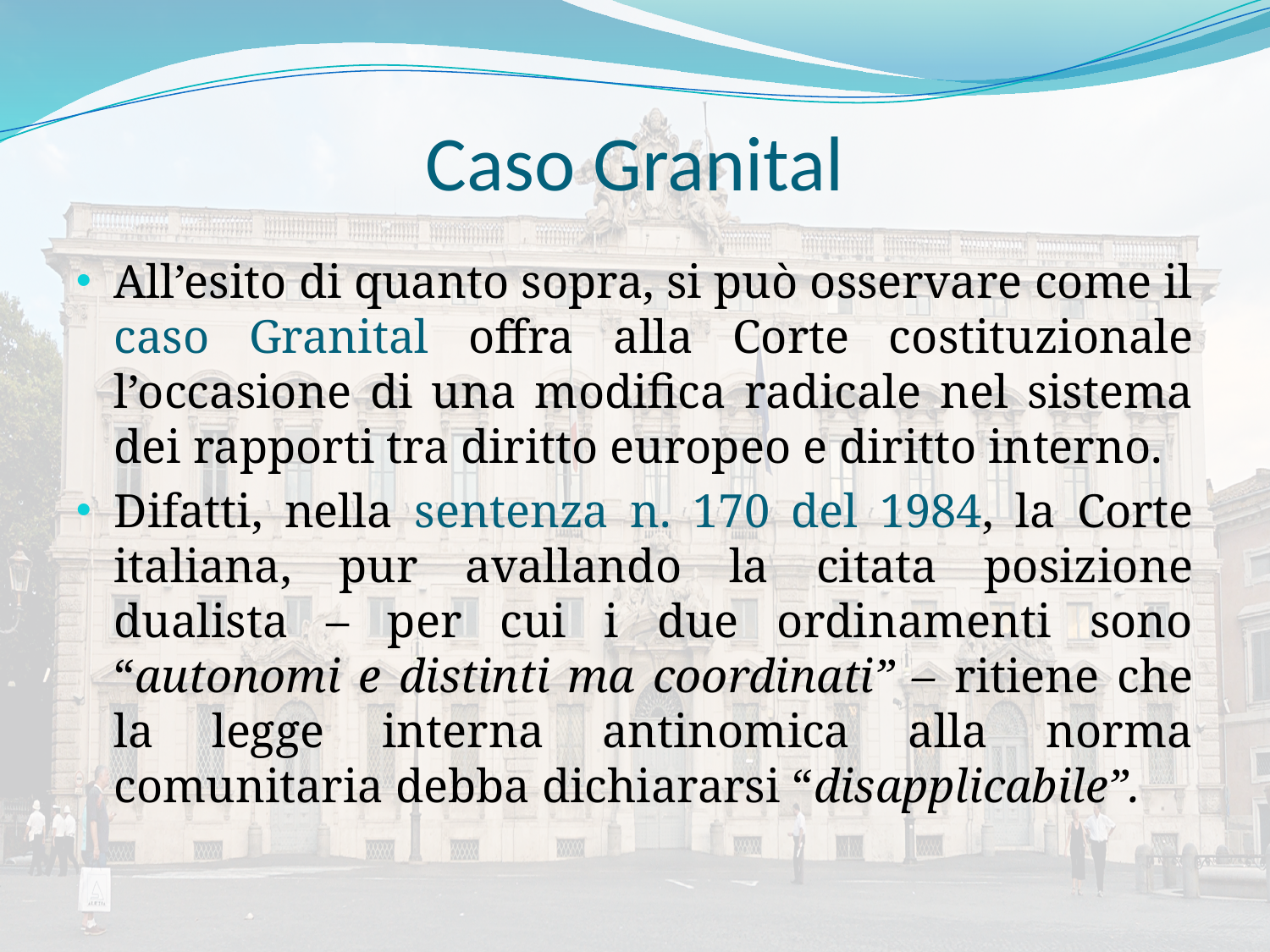

# Caso Granital
All’esito di quanto sopra, si può osservare come il caso Granital offra alla Corte costituzionale l’occasione di una modifica radicale nel sistema dei rapporti tra diritto europeo e diritto interno.
Difatti, nella sentenza n. 170 del 1984, la Corte italiana, pur avallando la citata posizione dualista – per cui i due ordinamenti sono “autonomi e distinti ma coordinati” – ritiene che la legge interna antinomica alla norma comunitaria debba dichiararsi “disapplicabile”.